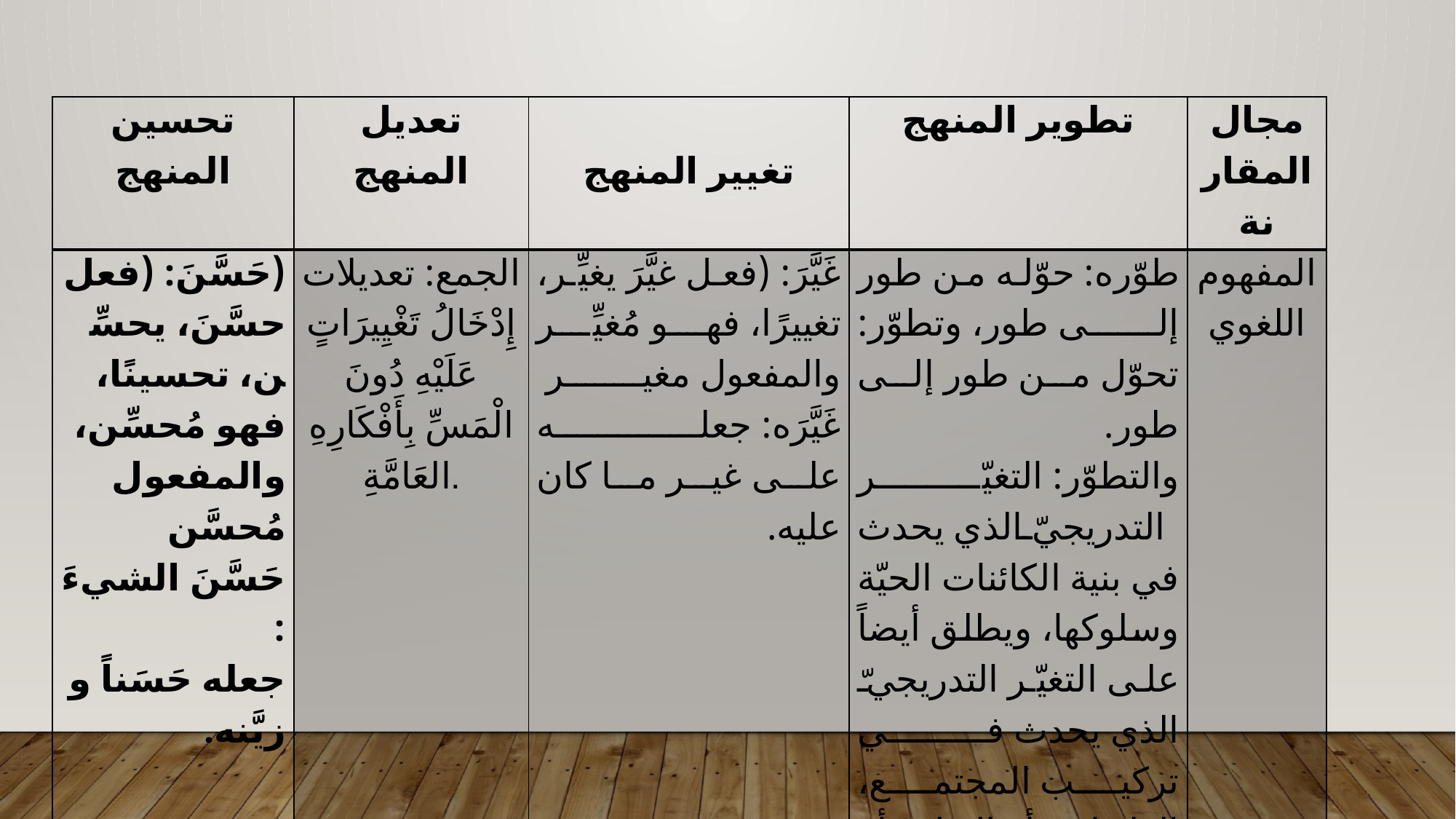

| تحسين المنهج | تعديل المنهج | تغيير المنهج | تطوير المنهج | مجال المقارنة |
| --- | --- | --- | --- | --- |
| (حَسَّنَ: (فعل حسَّنَ، يحسِّن، تحسينًا، فهو مُحسِّن، والمفعول مُحسَّن  حَسَّنَ الشيءَ: جعله حَسَناً وزيَّنه. | الجمع: تعديلات إِدْخَالُ تَغْيِيرَاتٍ عَلَيْهِ دُونَ الْمَسِّ بِأَفْكَارِهِ العَامَّةِ. | غَيَّرَ: (فعل غيَّرَ يغيِّر، تغييرًا، فهو مُغيِّر والمفعول مغير  غَيَّرَه: جعله على غير ما كان عليه. | طوّره: حوّله من طور إلى طور، وتطوّر: تحوّل من طور إلى طور. والتطوّر: التغيّر التدريجيّ الذي يحدث في بنية الكائنات الحيّة وسلوكها، ويطلق أيضاً على التغيّر التدريجيّ الذي يحدث في تركيب المجتمع، العلاقات، أو النظم، أو القيم السائدة فيه". | المفهوم اللغوي |